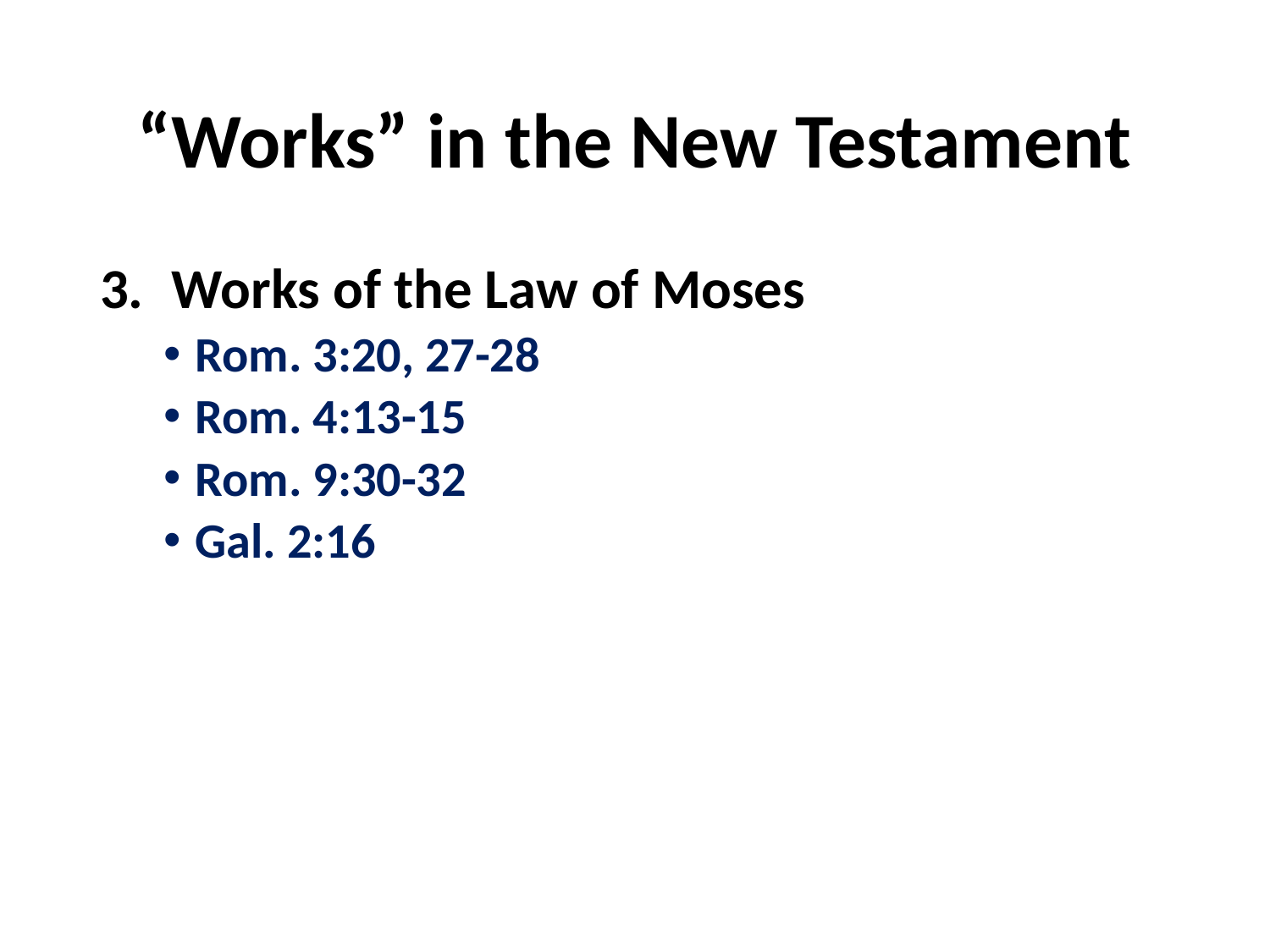

# “Works” in the New Testament
Works of the Law of Moses
Rom. 3:20, 27-28
Rom. 4:13-15
Rom. 9:30-32
Gal. 2:16